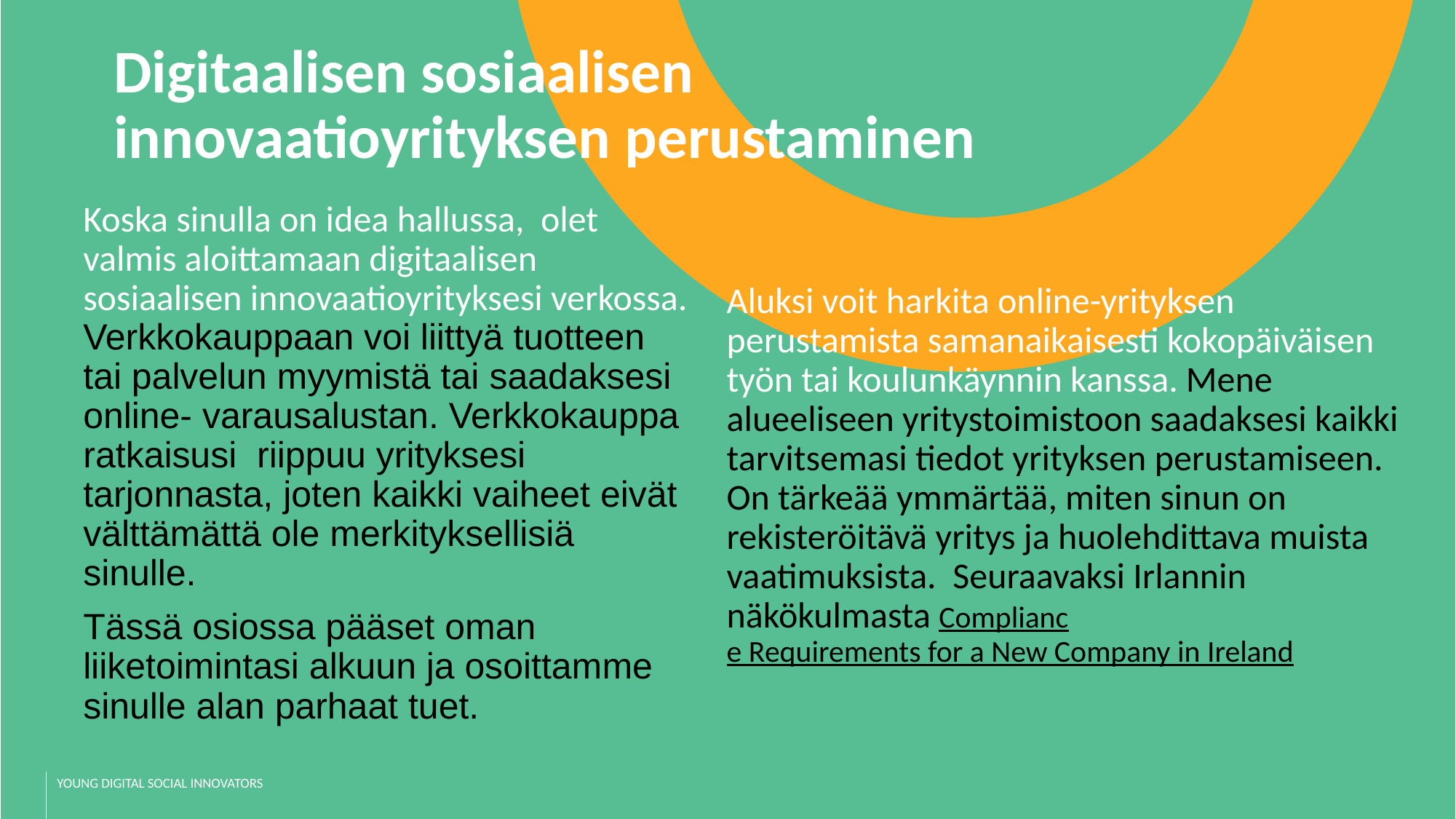

Digitaalisen sosiaalisen innovaatioyrityksen perustaminen
Koska sinulla on idea hallussa,  olet valmis aloittamaan digitaalisen sosiaalisen innovaatioyrityksesi verkossa.
Verkkokauppaan voi liittyä tuotteen tai palvelun myymistä tai saadaksesi online- varausalustan. Verkkokauppa ratkaisusi  riippuu yrityksesi tarjonnasta, joten kaikki vaiheet eivät välttämättä ole merkityksellisiä sinulle.
Tässä osiossa pääset oman liiketoimintasi alkuun ja osoittamme sinulle alan parhaat tuet.

Aluksi voit harkita online-yrityksen perustamista samanaikaisesti kokopäiväisen työn tai koulunkäynnin kanssa. Mene alueeliseen yritystoimistoon saadaksesi kaikki tarvitsemasi tiedot yrityksen perustamiseen. On tärkeää ymmärtää, miten sinun on rekisteröitävä yritys ja huolehdittava muista vaatimuksista.  Seuraavaksi Irlannin näkökulmasta Compliance Requirements for a New Company in Ireland